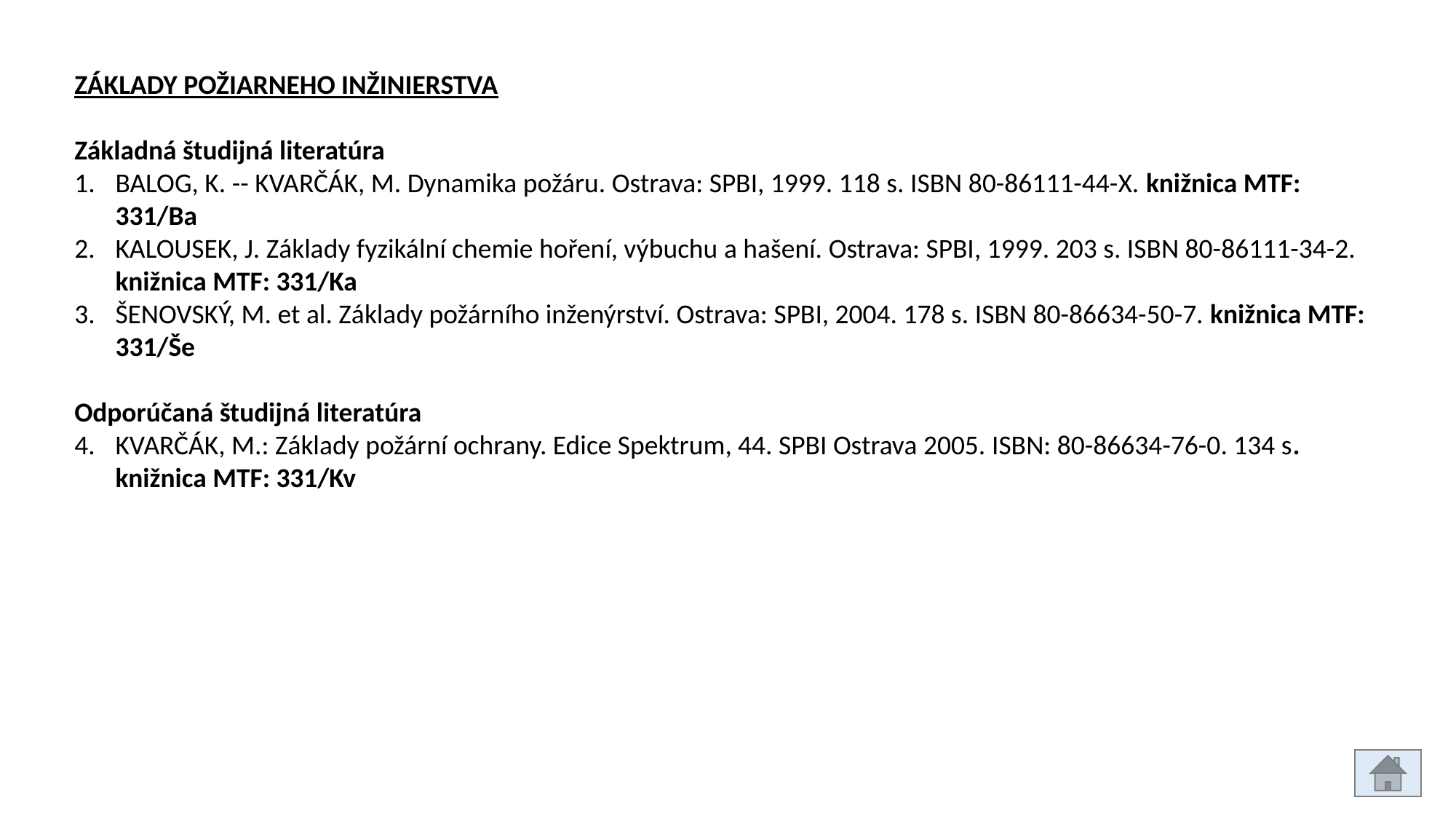

ZÁKLADY POŽIARNEHO INŽINIERSTVA

Základná študijná literatúra
BALOG, K. -- KVARČÁK, M. Dynamika požáru. Ostrava: SPBI, 1999. 118 s. ISBN 80-86111-44-X. knižnica MTF: 331/Ba
KALOUSEK, J. Základy fyzikální chemie hoření, výbuchu a hašení. Ostrava: SPBI, 1999. 203 s. ISBN 80-86111-34-2. knižnica MTF: 331/Ka
ŠENOVSKÝ, M. et al. Základy požárního inženýrství. Ostrava: SPBI, 2004. 178 s. ISBN 80-86634-50-7. knižnica MTF: 331/Še

Odporúčaná študijná literatúra
KVARČÁK, M.: Základy požární ochrany. Edice Spektrum, 44. SPBI Ostrava 2005. ISBN: 80-86634-76-0. 134 s. knižnica MTF: 331/Kv